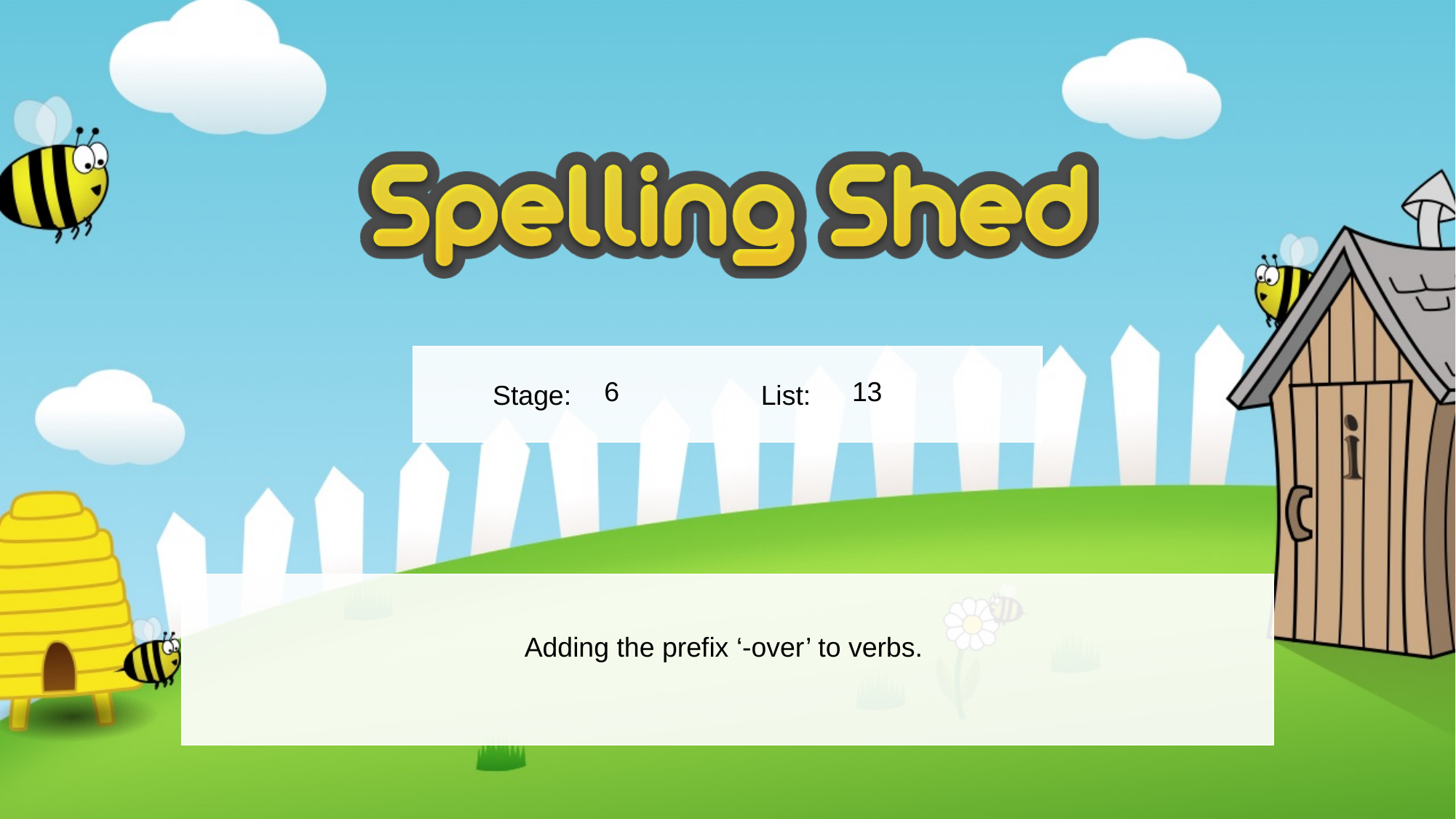

6
13

Adding the prefix ‘-over’ to verbs.